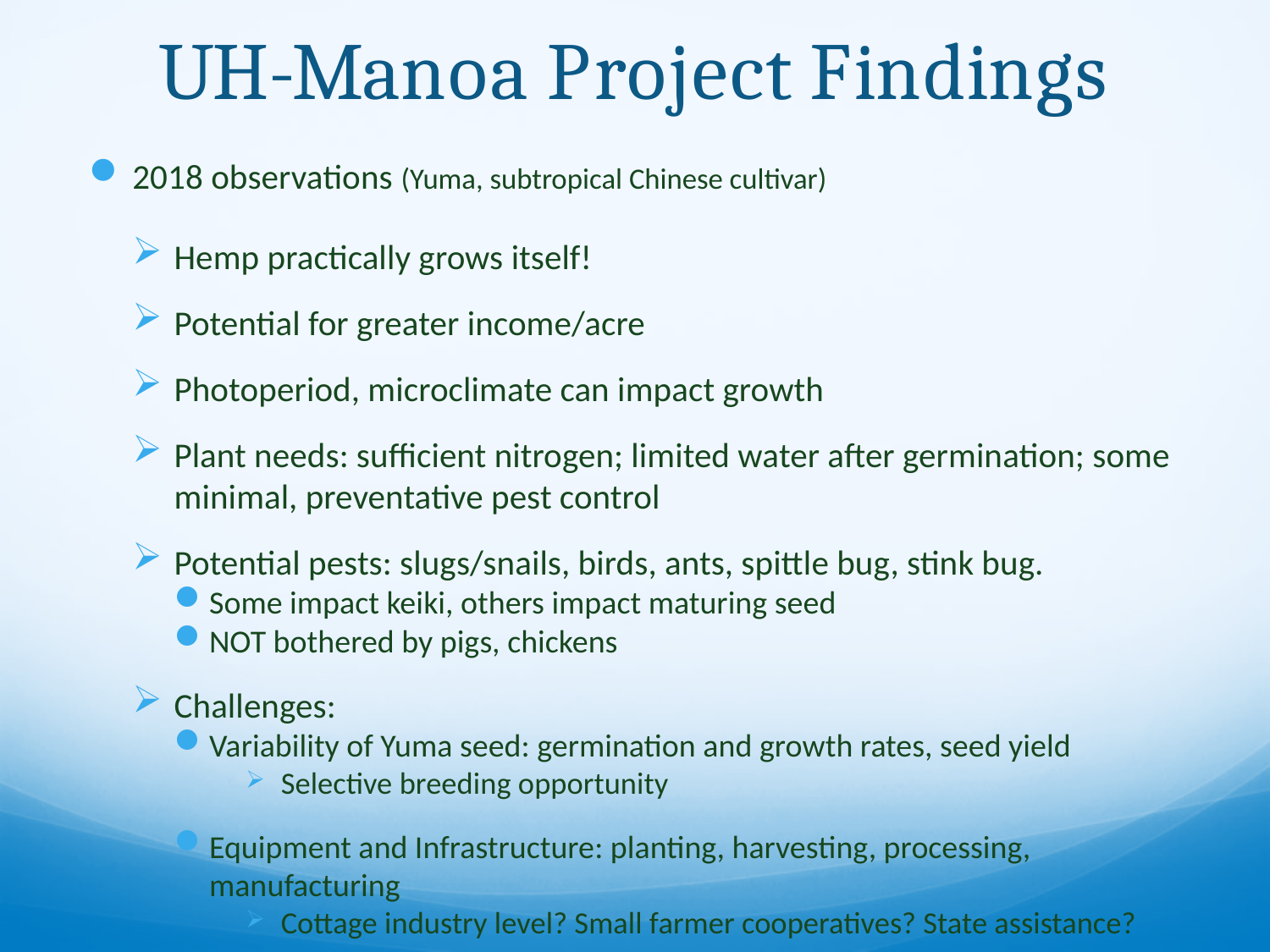

# UH-Manoa Project Findings
2018 observations (Yuma, subtropical Chinese cultivar)

Hemp practically grows itself!

Potential for greater income/acre

Photoperiod, microclimate can impact growth

Plant needs: sufficient nitrogen; limited water after germination; some minimal, preventative pest control

Potential pests: slugs/snails, birds, ants, spittle bug, stink bug.
Some impact keiki, others impact maturing seed
NOT bothered by pigs, chickens

Challenges:
Variability of Yuma seed: germination and growth rates, seed yield
Selective breeding opportunity

Equipment and Infrastructure: planting, harvesting, processing, manufacturing
Cottage industry level? Small farmer cooperatives? State assistance?